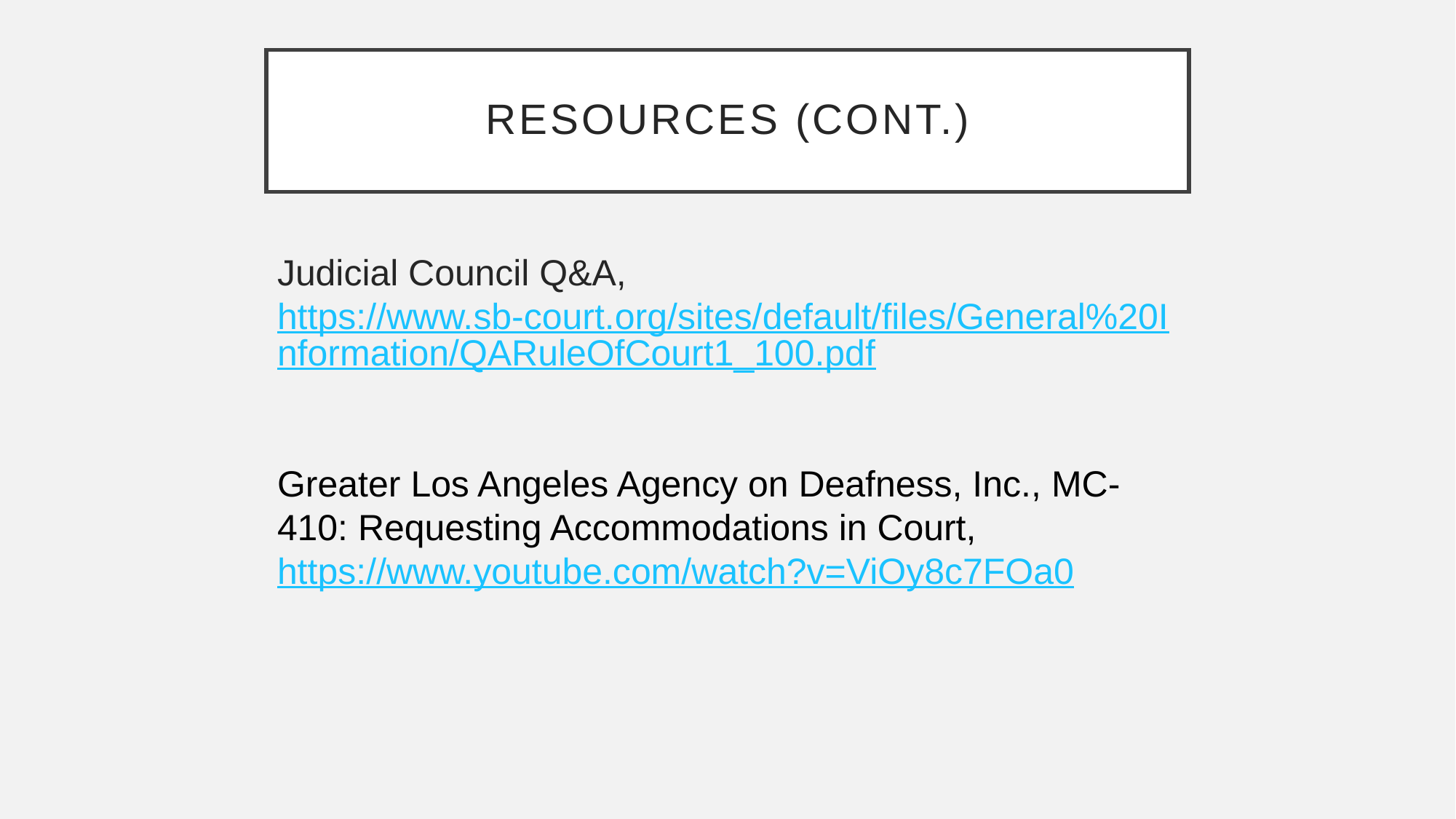

# Resources (Cont.)
Judicial Council Q&A, https://www.sb-court.org/sites/default/files/General%20Information/QARuleOfCourt1_100.pdf

Greater Los Angeles Agency on Deafness, Inc., MC-410: Requesting Accommodations in Court, https://www.youtube.com/watch?v=ViOy8c7FOa0